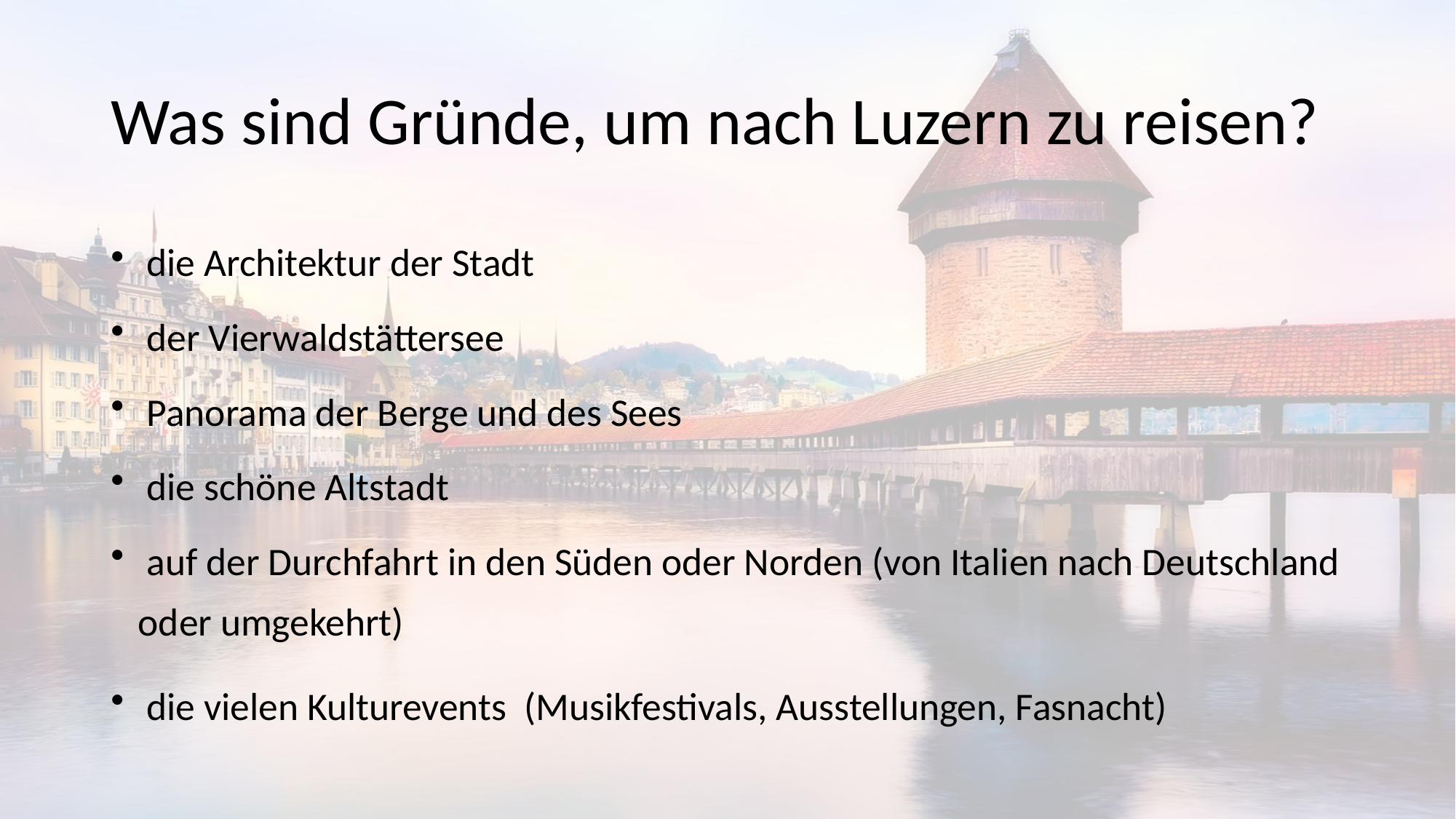

# Was sind Gründe, um nach Luzern zu reisen?
 die Architektur der Stadt
 der Vierwaldstättersee
 Panorama der Berge und des Sees
 die schöne Altstadt
 auf der Durchfahrt in den Süden oder Norden (von Italien nach Deutschland oder umgekehrt)
 die vielen Kulturevents  (Musikfestivals, Ausstellungen, Fasnacht)